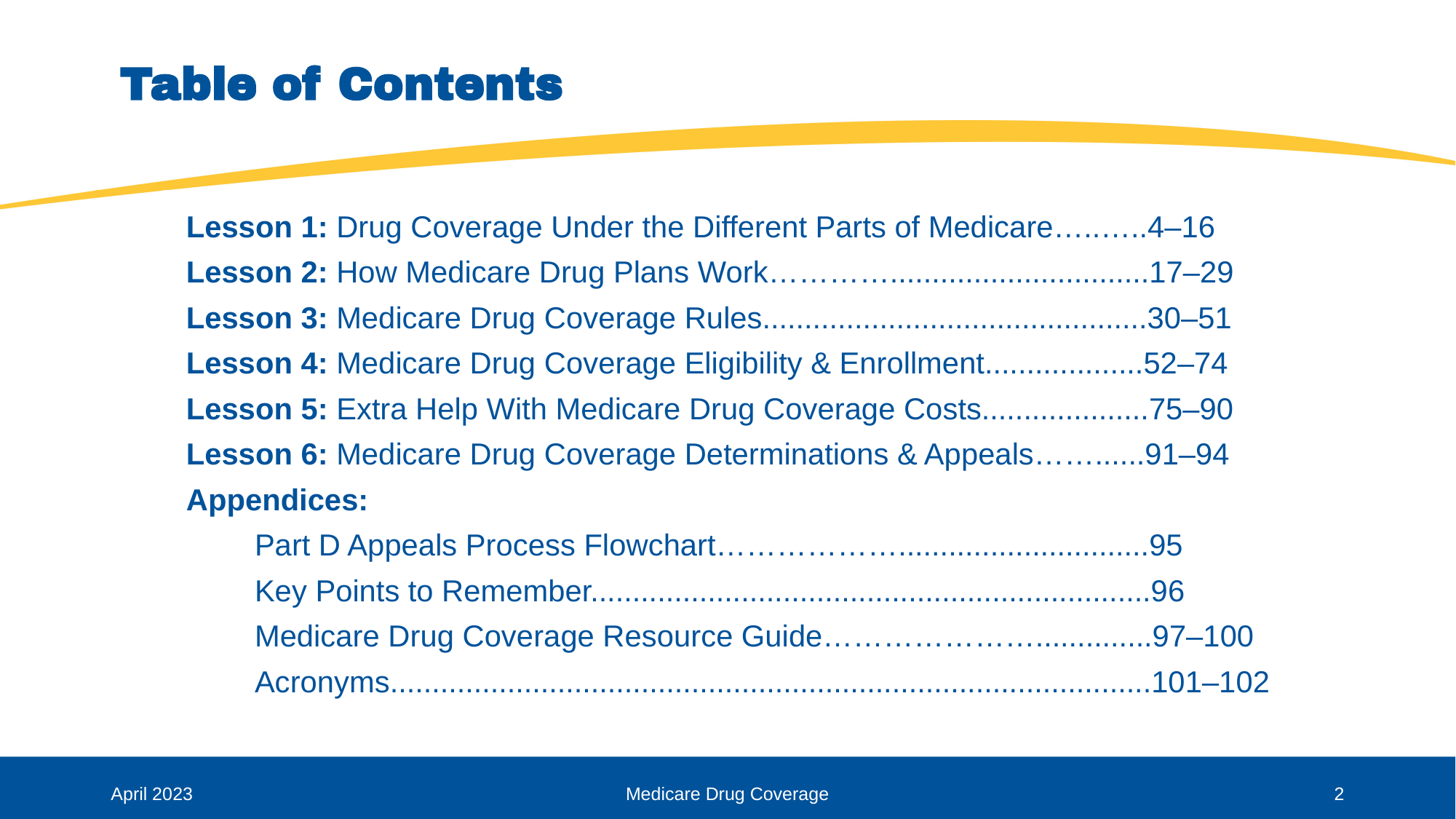

# Table of Contents
Lesson 1: Drug Coverage Under the Different Parts of Medicare…..…..4–16
Lesson 2: How Medicare Drug Plans Work…………...............................17–29
Lesson 3: Medicare Drug Coverage Rules..............................................30–51
Lesson 4: Medicare Drug Coverage Eligibility & Enrollment...................52–74
Lesson 5: Extra Help With Medicare Drug Coverage Costs....................75–90
Lesson 6: Medicare Drug Coverage Determinations & Appeals……......91–94
Appendices:
Part D Appeals Process Flowchart………………..............................95
Key Points to Remember...................................................................96
Medicare Drug Coverage Resource Guide…………………..............97–100
Acronyms...........................................................................................101–102
April 2023
Medicare Drug Coverage
2